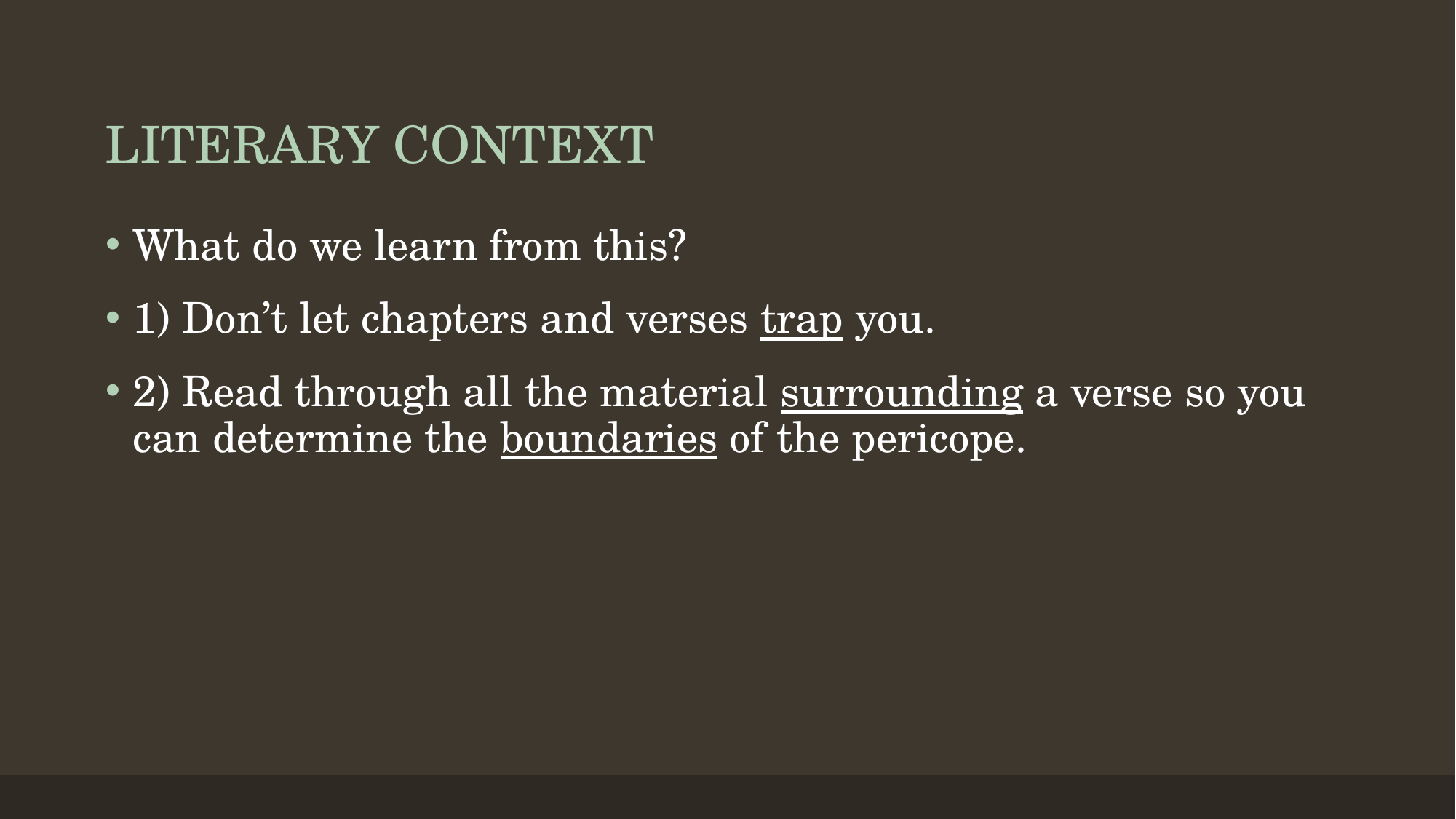

# LITERARY CONTEXT
What do we learn from this?
1) Don’t let chapters and verses trap you.
2) Read through all the material surrounding a verse so you can determine the boundaries of the pericope.